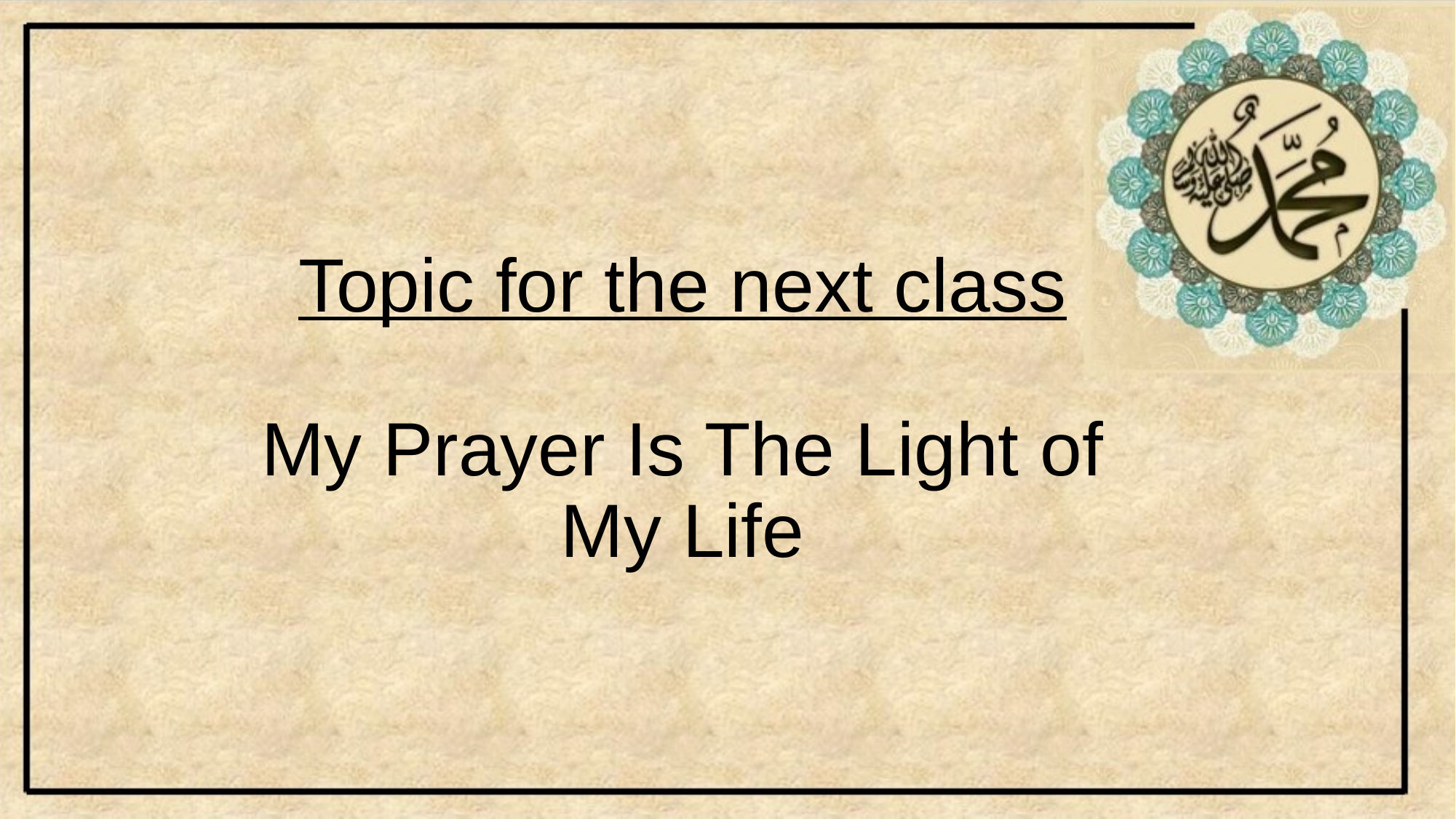

# Topic for the next class My Prayer Is The Light of My Life